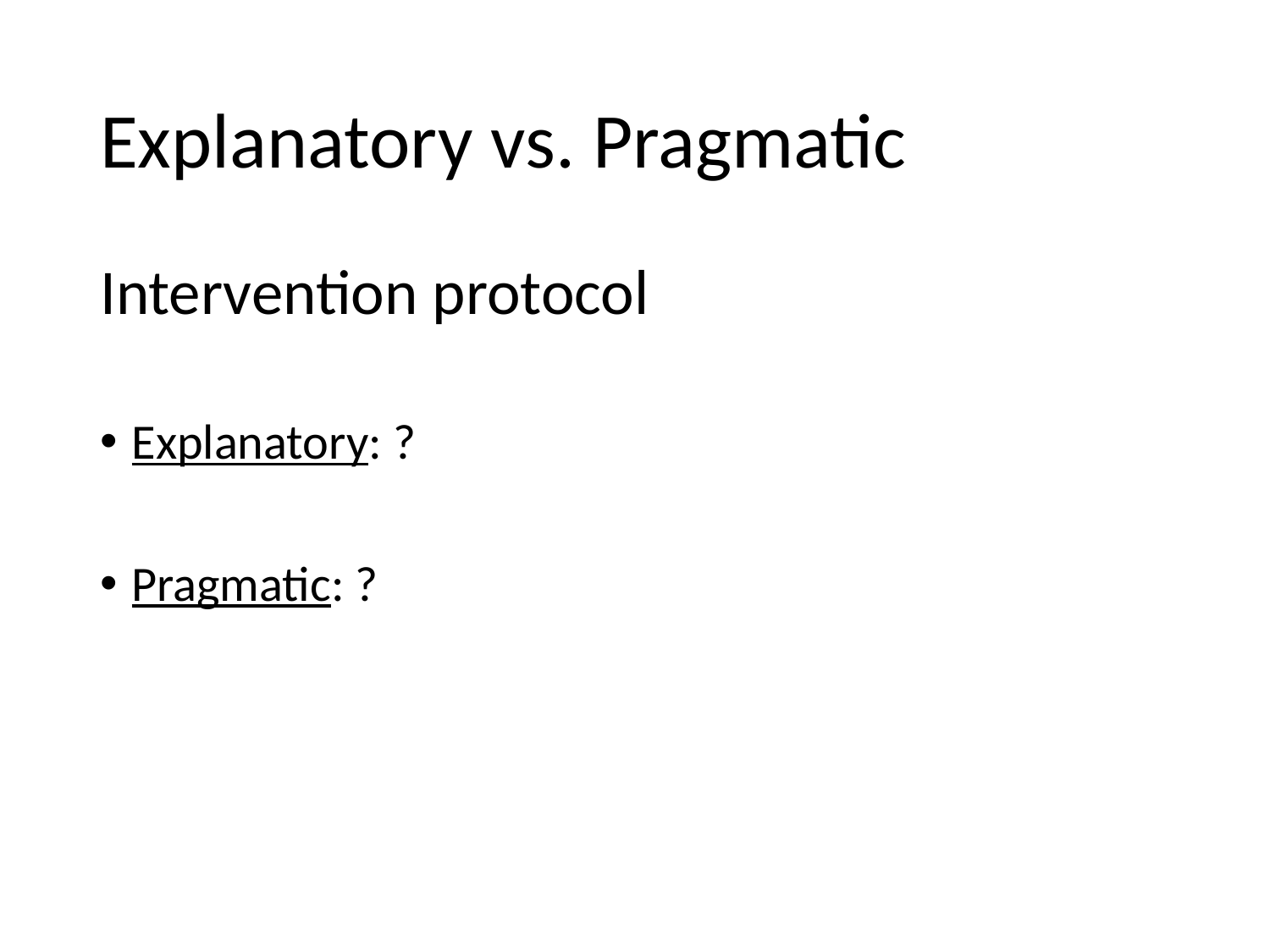

# Explanatory vs. Pragmatic
Intervention protocol

Explanatory: ?

Pragmatic: ?